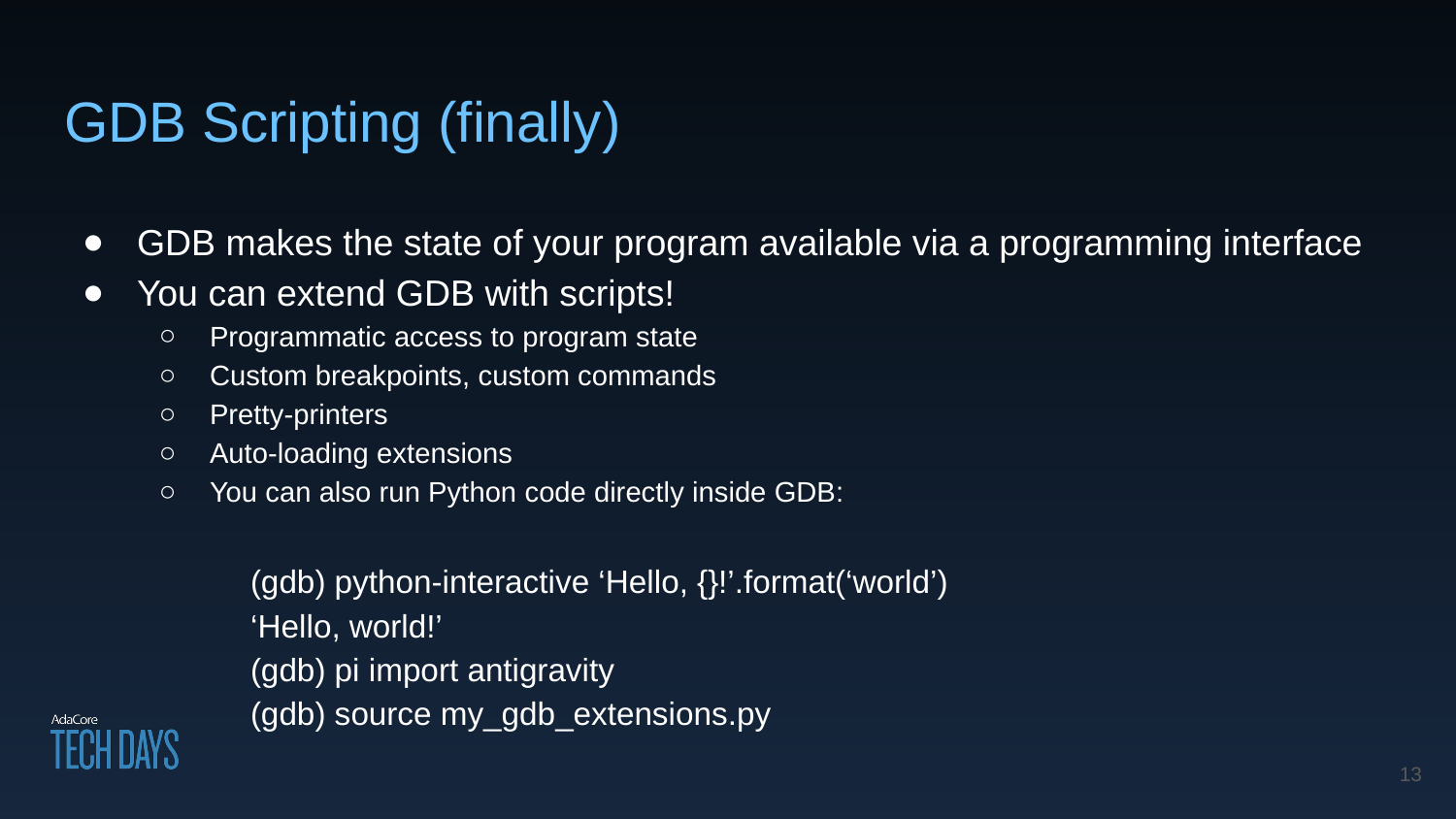

# GDB Scripting (finally)
GDB makes the state of your program available via a programming interface
You can extend GDB with scripts!
Programmatic access to program state
Custom breakpoints, custom commands
Pretty-printers
Auto-loading extensions
You can also run Python code directly inside GDB:
(gdb) python-interactive ‘Hello, {}!’.format(‘world’)
‘Hello, world!’
(gdb) pi import antigravity
(gdb) source my_gdb_extensions.py
13